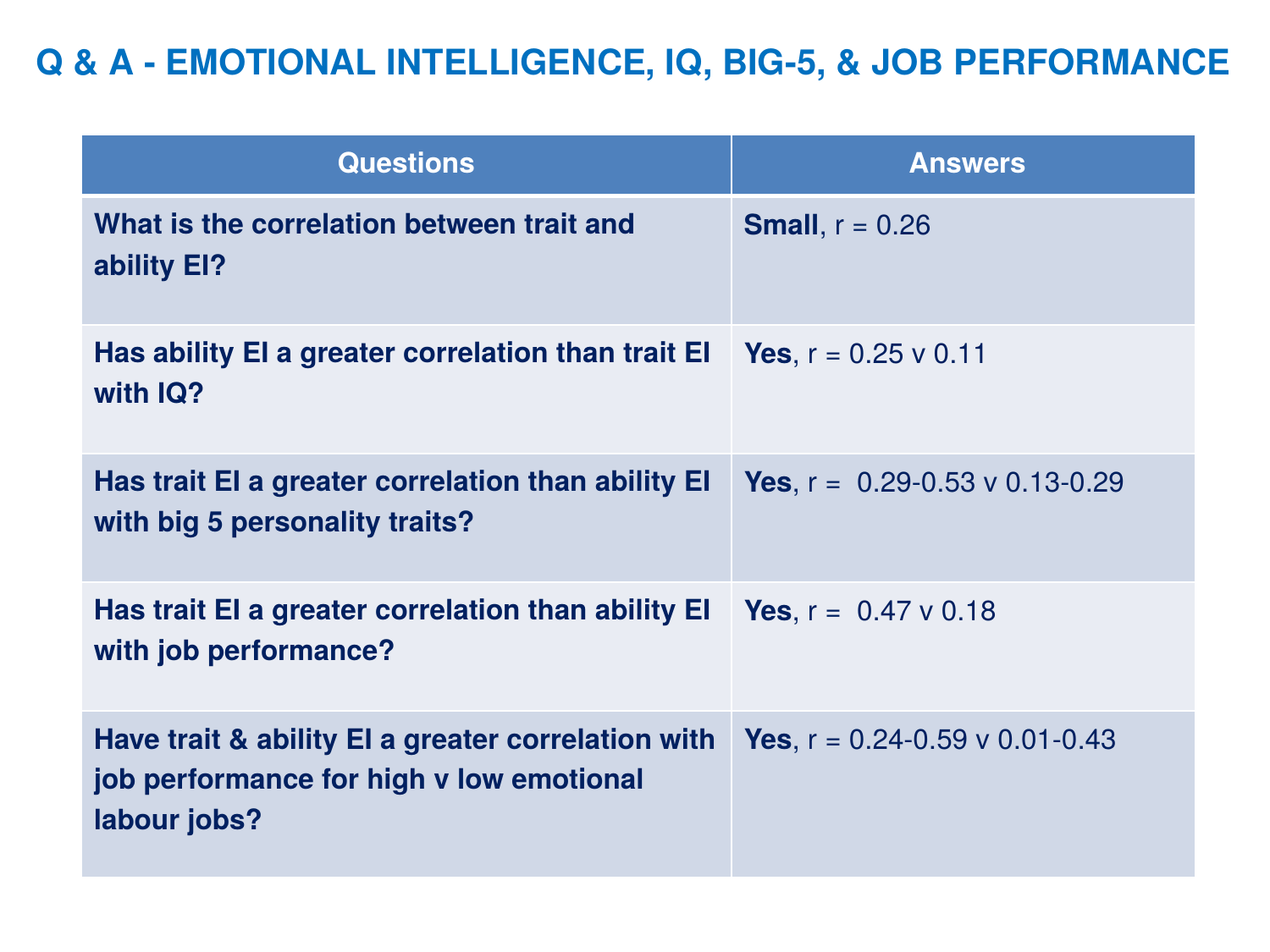

Q & A - EMOTIONAL INTELLIGENCE, IQ, BIG-5, & JOB PERFORMANCE
| Questions | Answers |
| --- | --- |
| What is the correlation between trait and ability EI? | Small, r = 0.26 |
| Has ability EI a greater correlation than trait EI with IQ? | Yes, r = 0.25 v 0.11 |
| Has trait EI a greater correlation than ability EI with big 5 personality traits? | Yes, r = 0.29-0.53 v 0.13-0.29 |
| Has trait EI a greater correlation than ability EI with job performance? | Yes, r = 0.47 v 0.18 |
| Have trait & ability EI a greater correlation with job performance for high v low emotional labour jobs? | Yes, r = 0.24-0.59 v 0.01-0.43 |